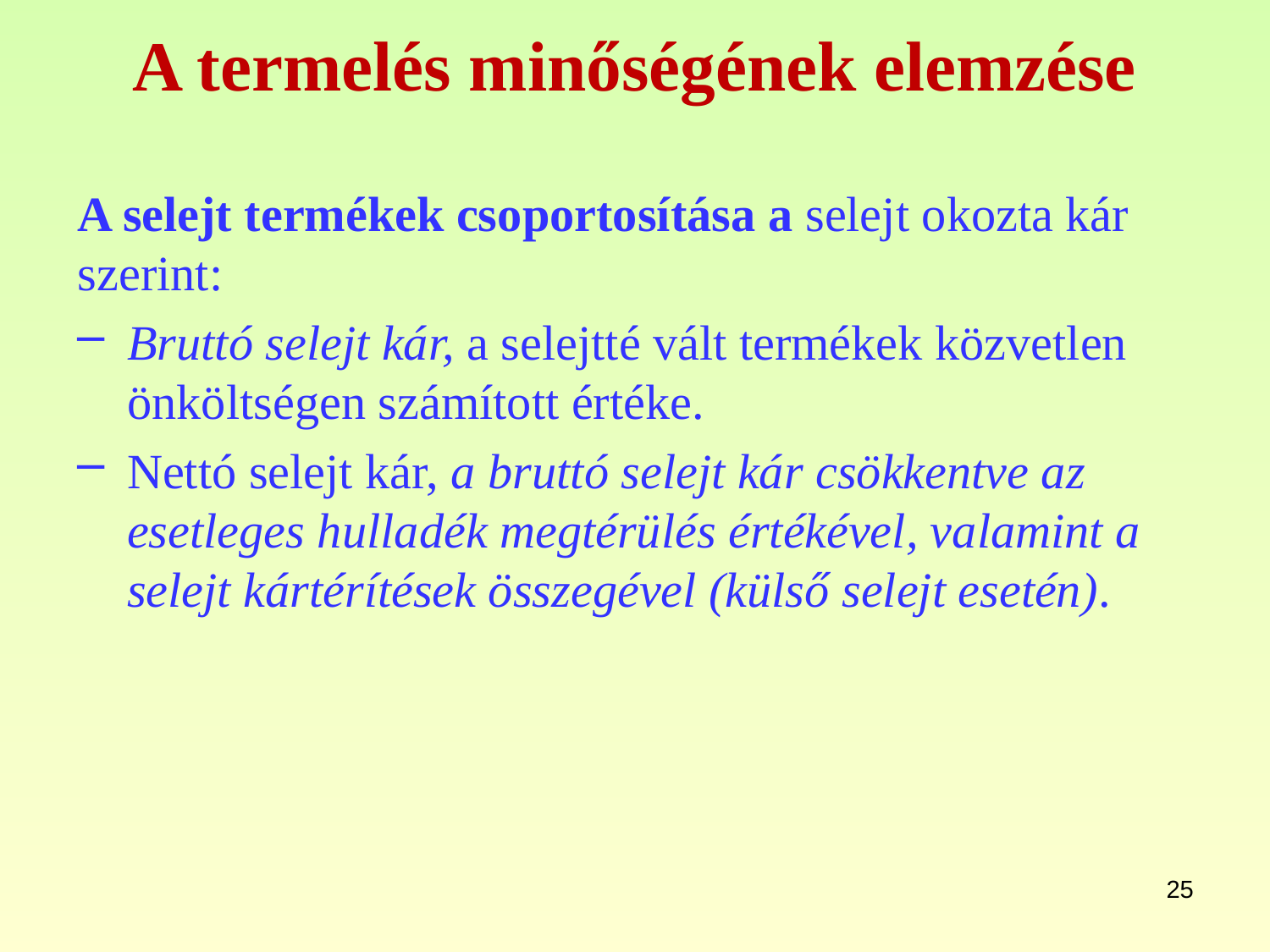

# A termelés minőségének elemzése
A selejt termékek csoportosítása a selejt okozta kár szerint:
Bruttó selejt kár, a selejtté vált termékek közvetlen önköltségen számított értéke.
Nettó selejt kár, a bruttó selejt kár csökkentve az esetleges hulladék megtérülés értékével, valamint a selejt kártérítések összegével (külső selejt esetén).
25